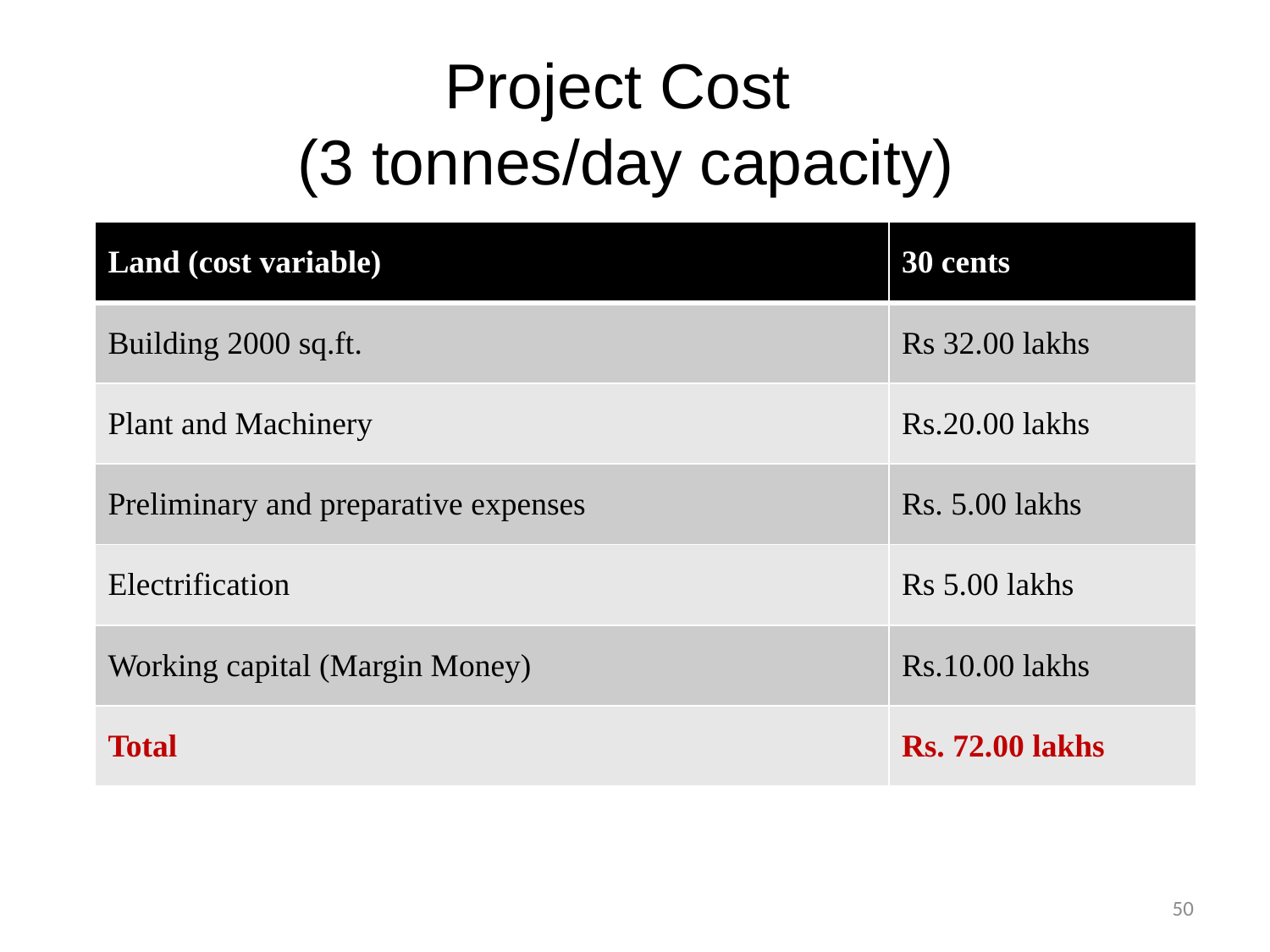

# Project Cost (3 tonnes/day capacity)
| Land (cost variable) | 30 cents |
| --- | --- |
| Building 2000 sq.ft. | Rs 32.00 lakhs |
| Plant and Machinery | Rs.20.00 lakhs |
| Preliminary and preparative expenses | Rs. 5.00 lakhs |
| Electrification | Rs 5.00 lakhs |
| Working capital (Margin Money) | Rs.10.00 lakhs |
| Total | Rs. 72.00 lakhs |
50